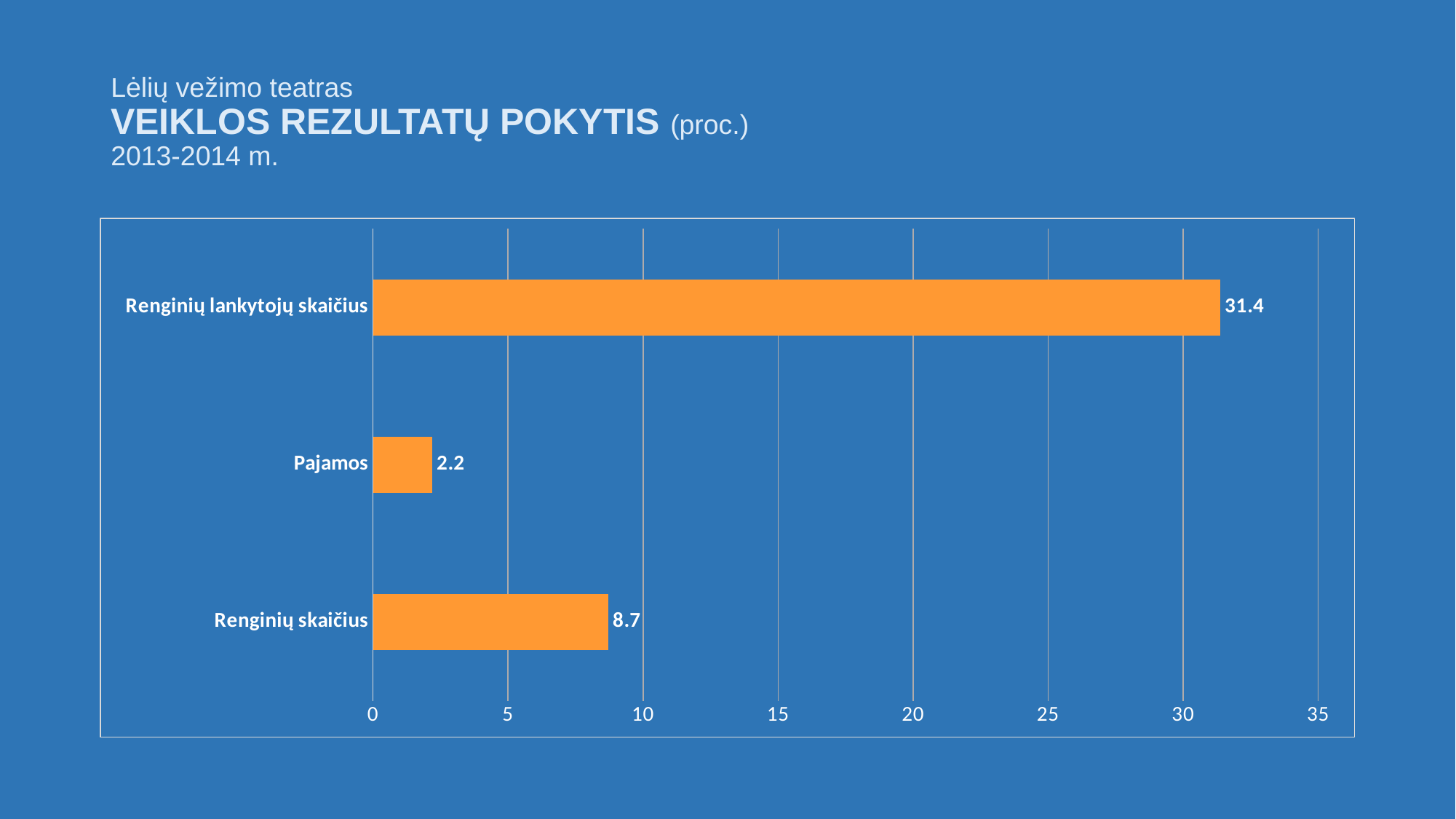

# Lėlių vežimo teatras VEIKLOS REZULTATŲ POKYTIS (proc.) 2013-2014 m.

### Chart

| Category |  |
|---|---|
| Renginių skaičius | 8.717948717948715 |
| Pajamos | 2.191361784491278 |
| Renginių lankytojų skaičius | 31.379591836734704 |